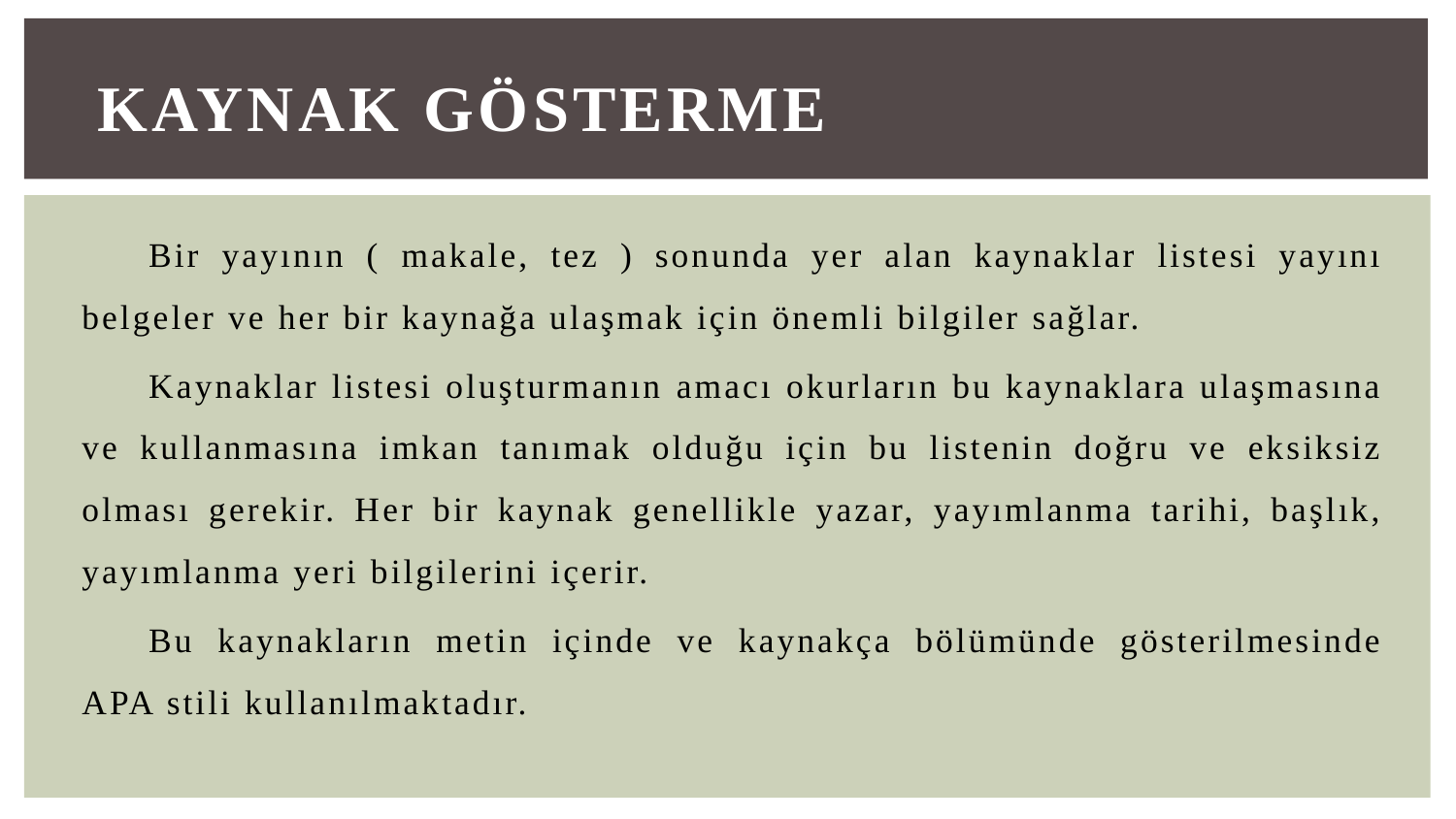

# Kaynak Gösterme
Bir yayının ( makale, tez ) sonunda yer alan kaynaklar listesi yayını belgeler ve her bir kaynağa ulaşmak için önemli bilgiler sağlar.
Kaynaklar listesi oluşturmanın amacı okurların bu kaynaklara ulaşmasına ve kullanmasına imkan tanımak olduğu için bu listenin doğru ve eksiksiz olması gerekir. Her bir kaynak genellikle yazar, yayımlanma tarihi, başlık, yayımlanma yeri bilgilerini içerir.
Bu kaynakların metin içinde ve kaynakça bölümünde gösterilmesinde APA stili kullanılmaktadır.